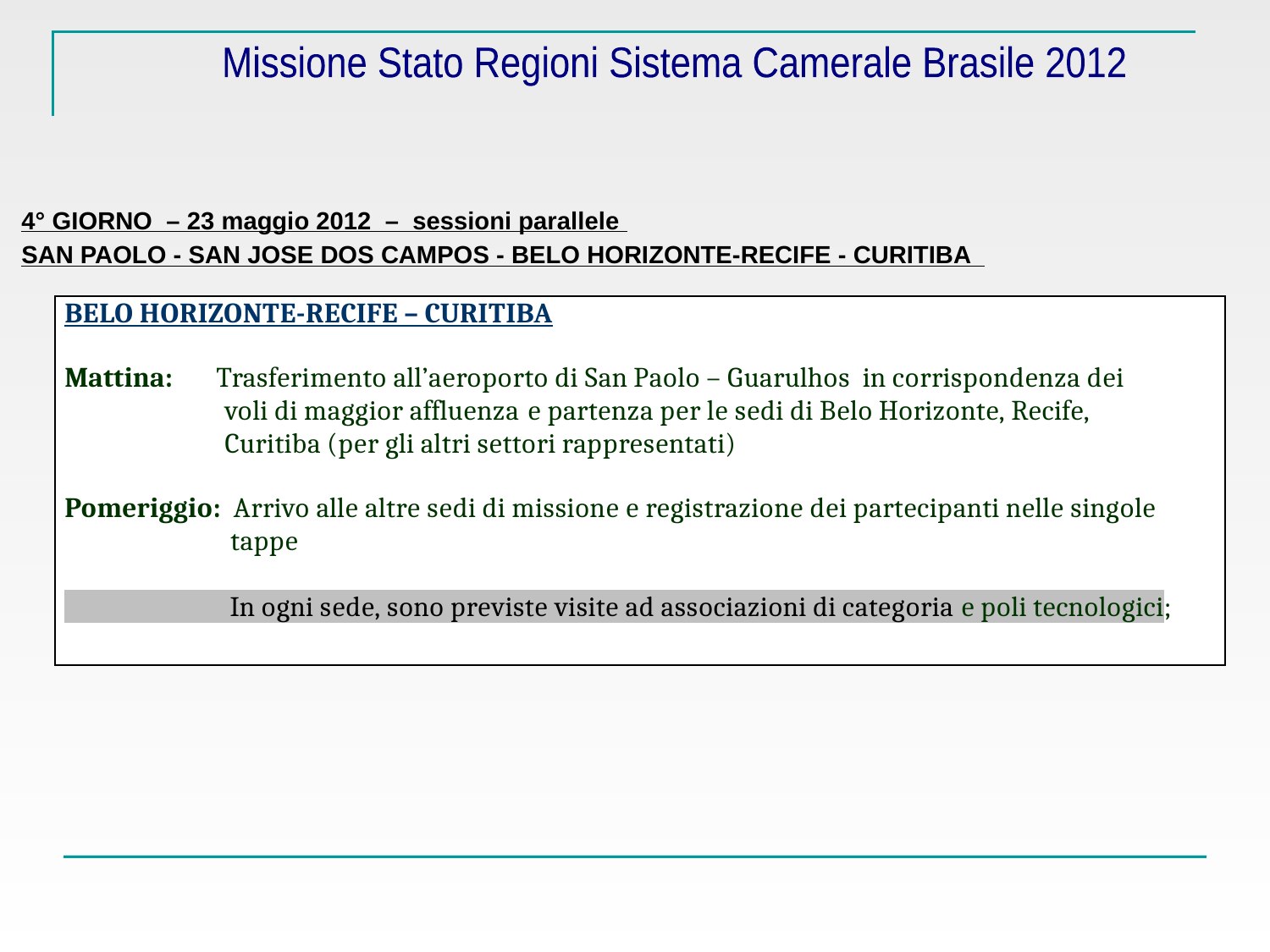

Missione Stato Regioni Sistema Camerale Brasile 2012
4° GIORNO  – 23 maggio 2012  –  sessioni parallele
SAN PAOLO - SAN JOSE DOS CAMPOS - BELO HORIZONTE-RECIFE - CURITIBA
| BELO HORIZONTE-RECIFE – CURITIBA Mattina: Trasferimento all’aeroporto di San Paolo – Guarulhos in corrispondenza dei voli di maggior affluenza e partenza per le sedi di Belo Horizonte, Recife, Curitiba (per gli altri settori rappresentati) Pomeriggio: Arrivo alle altre sedi di missione e registrazione dei partecipanti nelle singole tappe In ogni sede, sono previste visite ad associazioni di categoria e poli tecnologici; |
| --- |